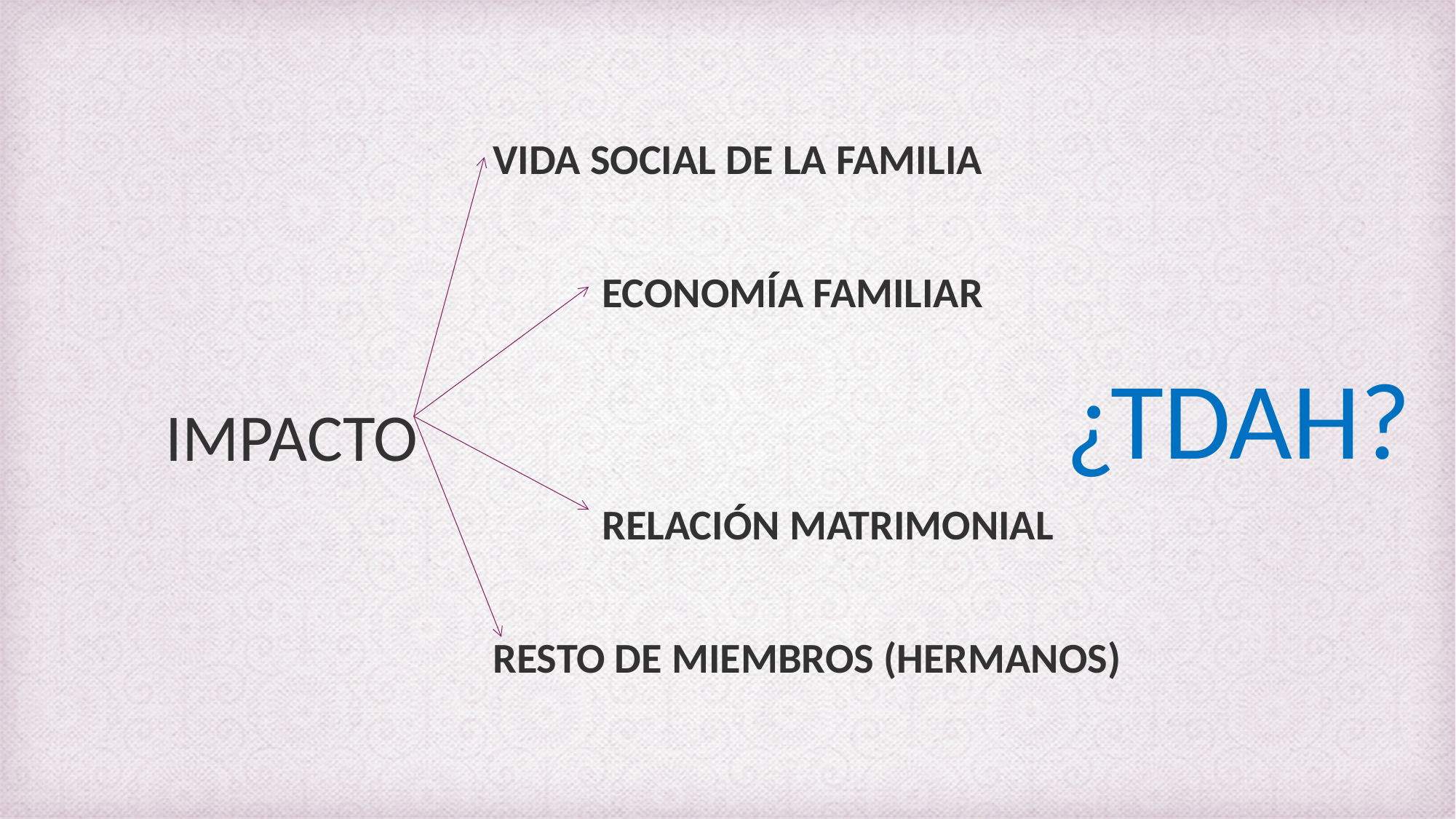

VIDA SOCIAL DE LA FAMILIA

				ECONOMÍA FAMILIAR

IMPACTO
				RELACIÓN MATRIMONIAL

			RESTO DE MIEMBROS (HERMANOS)
¿TDAH?